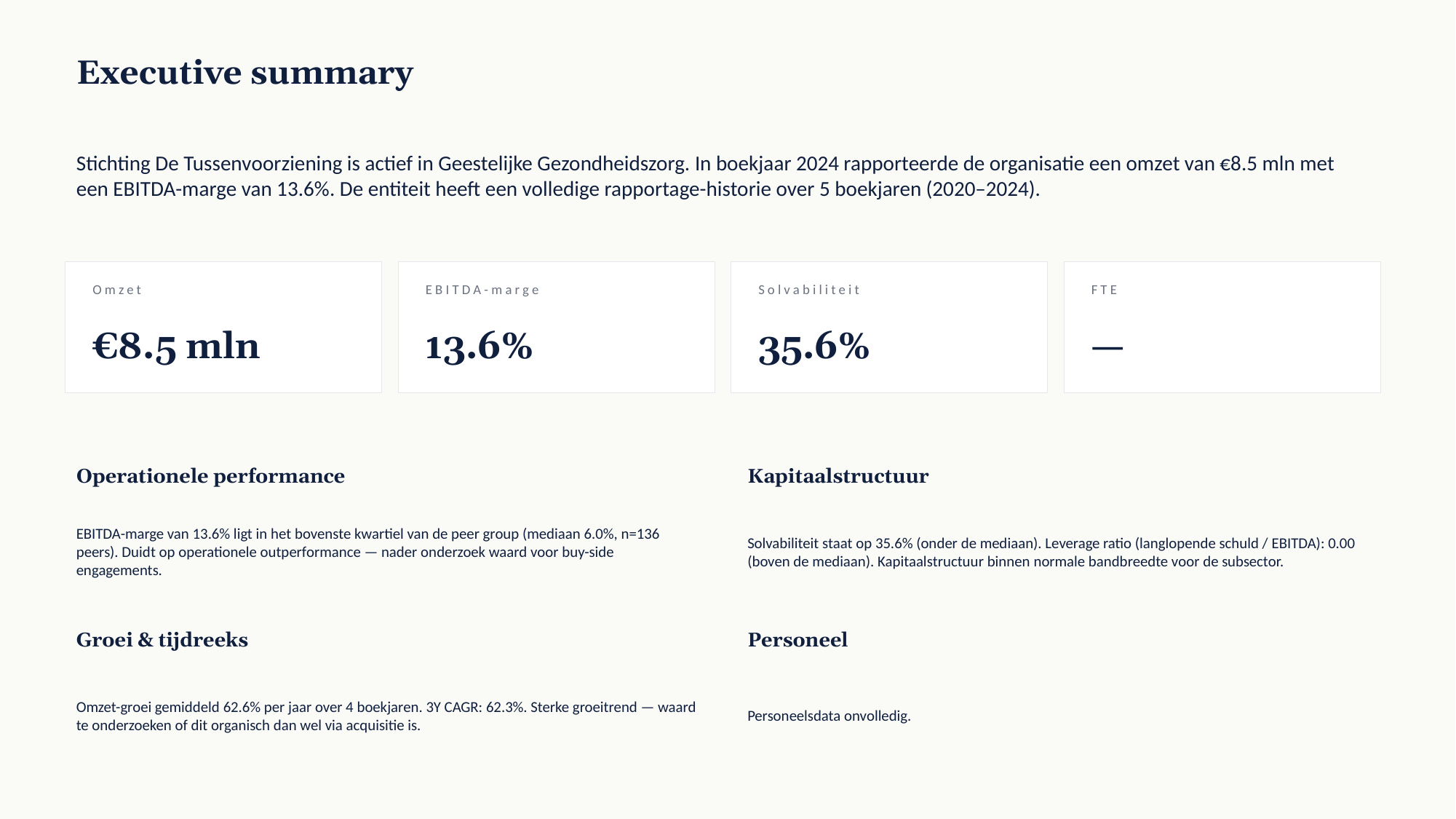

Executive summary
Stichting De Tussenvoorziening is actief in Geestelijke Gezondheidszorg. In boekjaar 2024 rapporteerde de organisatie een omzet van €8.5 mln met een EBITDA-marge van 13.6%. De entiteit heeft een volledige rapportage-historie over 5 boekjaren (2020–2024).

Omzet
EBITDA-marge
Solvabiliteit
FTE
€8.5 mln
13.6%
35.6%
—
Operationele performance
Kapitaalstructuur
EBITDA-marge van 13.6% ligt in het bovenste kwartiel van de peer group (mediaan 6.0%, n=136 peers). Duidt op operationele outperformance — nader onderzoek waard voor buy-side engagements.
Solvabiliteit staat op 35.6% (onder de mediaan). Leverage ratio (langlopende schuld / EBITDA): 0.00 (boven de mediaan). Kapitaalstructuur binnen normale bandbreedte voor de subsector.
Groei & tijdreeks
Personeel
Omzet-groei gemiddeld 62.6% per jaar over 4 boekjaren. 3Y CAGR: 62.3%. Sterke groeitrend — waard te onderzoeken of dit organisch dan wel via acquisitie is.
Personeelsdata onvolledig.